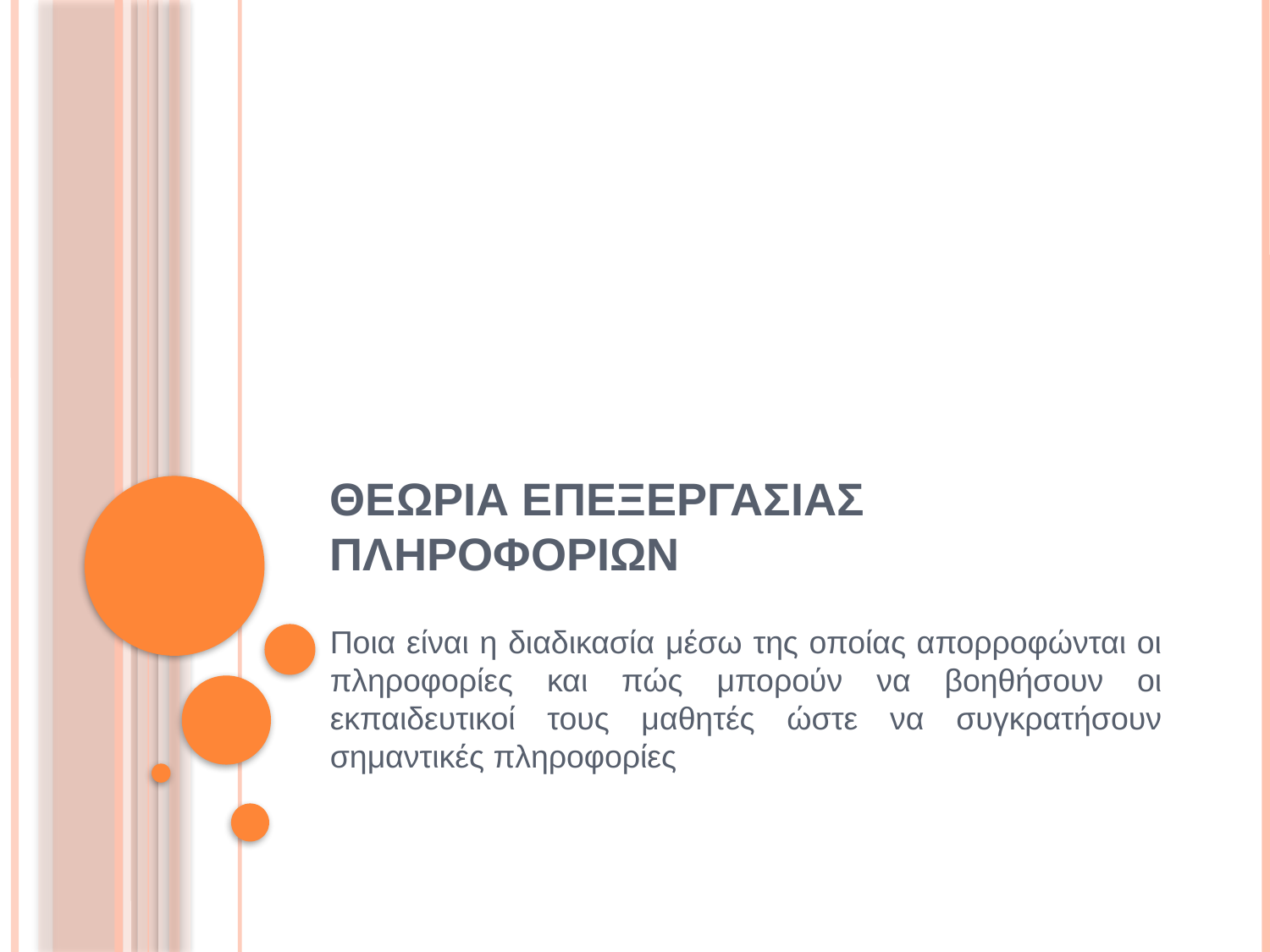

# Θεωρια επεξεργασιασ πληροφοριων
Ποια είναι η διαδικασία μέσω της οποίας απορροφώνται οι πληροφορίες και πώς μπορούν να βοηθήσουν οι εκπαιδευτικοί τους μαθητές ώστε να συγκρατήσουν σημαντικές πληροφορίες